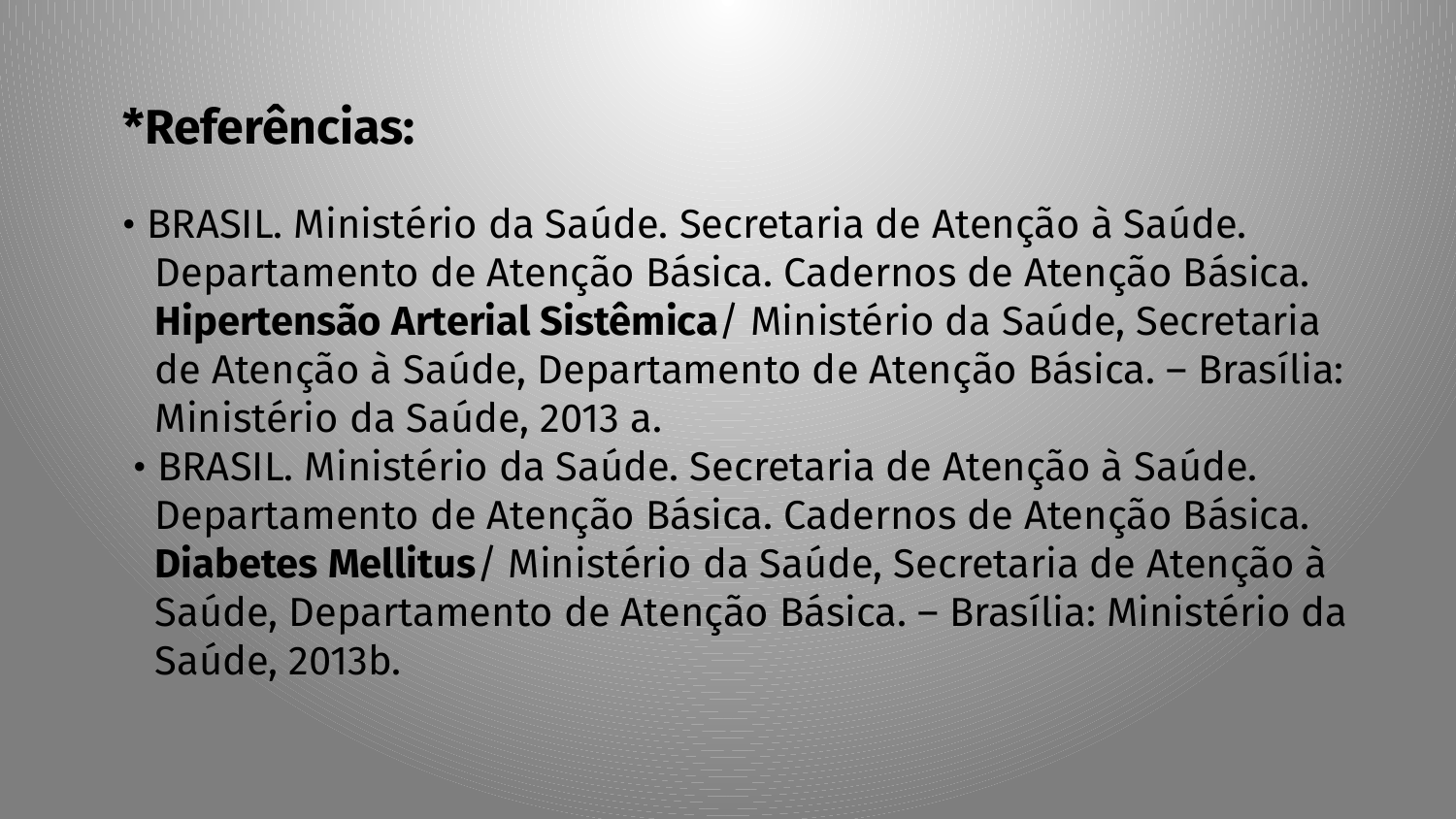

*Referências:

• BRASIL. Ministério da Saúde. Secretaria de Atenção à Saúde.
   Departamento de Atenção Básica. Cadernos de Atenção Básica.
   Hipertensão Arterial Sistêmica/ Ministério da Saúde, Secretaria
   de Atenção à Saúde, Departamento de Atenção Básica. – Brasília:
   Ministério da Saúde, 2013 a.
 • BRASIL. Ministério da Saúde. Secretaria de Atenção à Saúde.
   Departamento de Atenção Básica. Cadernos de Atenção Básica.
   Diabetes Mellitus/ Ministério da Saúde, Secretaria de Atenção à
   Saúde, Departamento de Atenção Básica. – Brasília: Ministério da
   Saúde, 2013b.